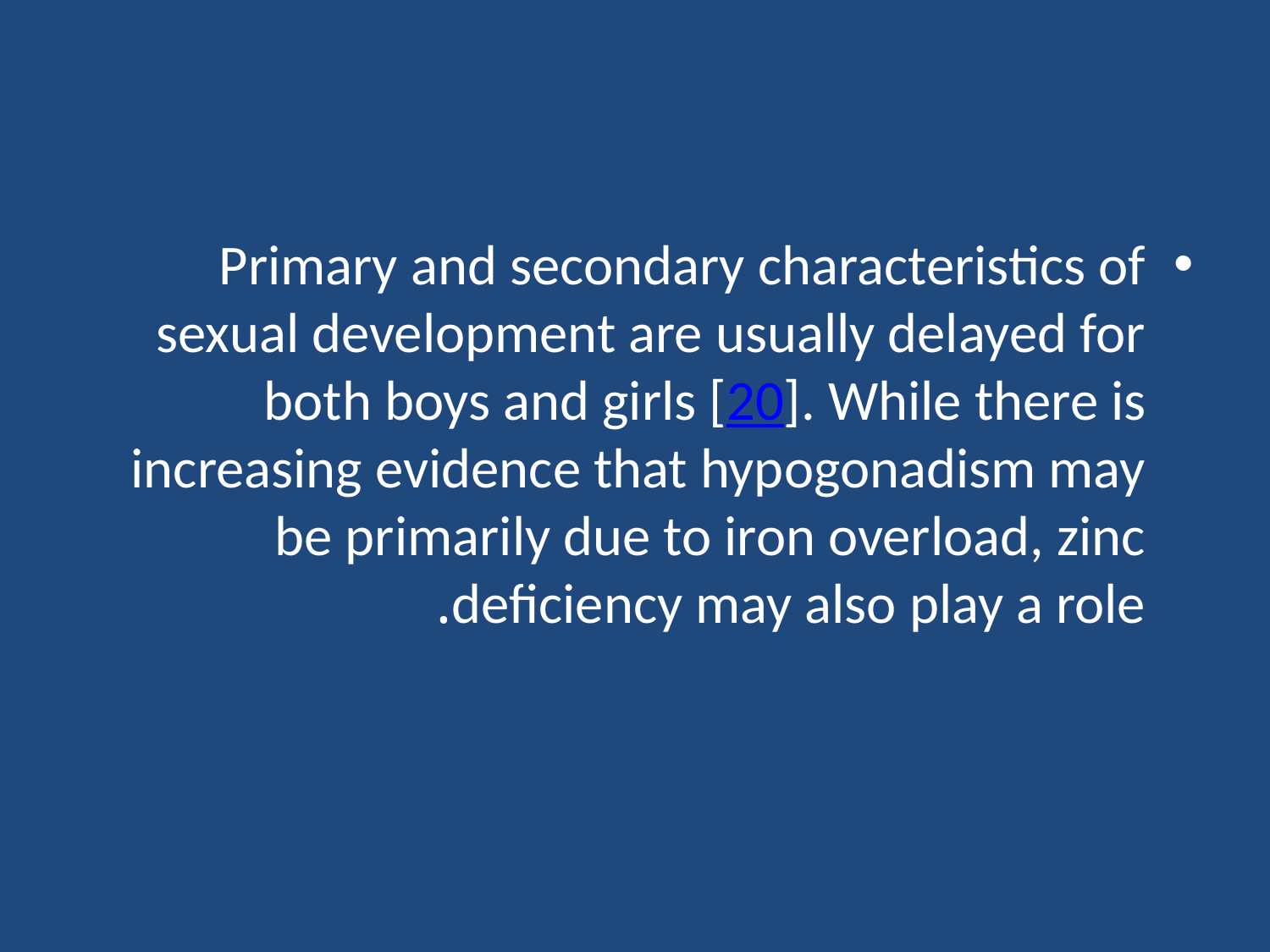

#
Primary and secondary characteristics of sexual development are usually delayed for both boys and girls [20]. While there is increasing evidence that hypogonadism may be primarily due to iron overload, zinc deficiency may also play a role.